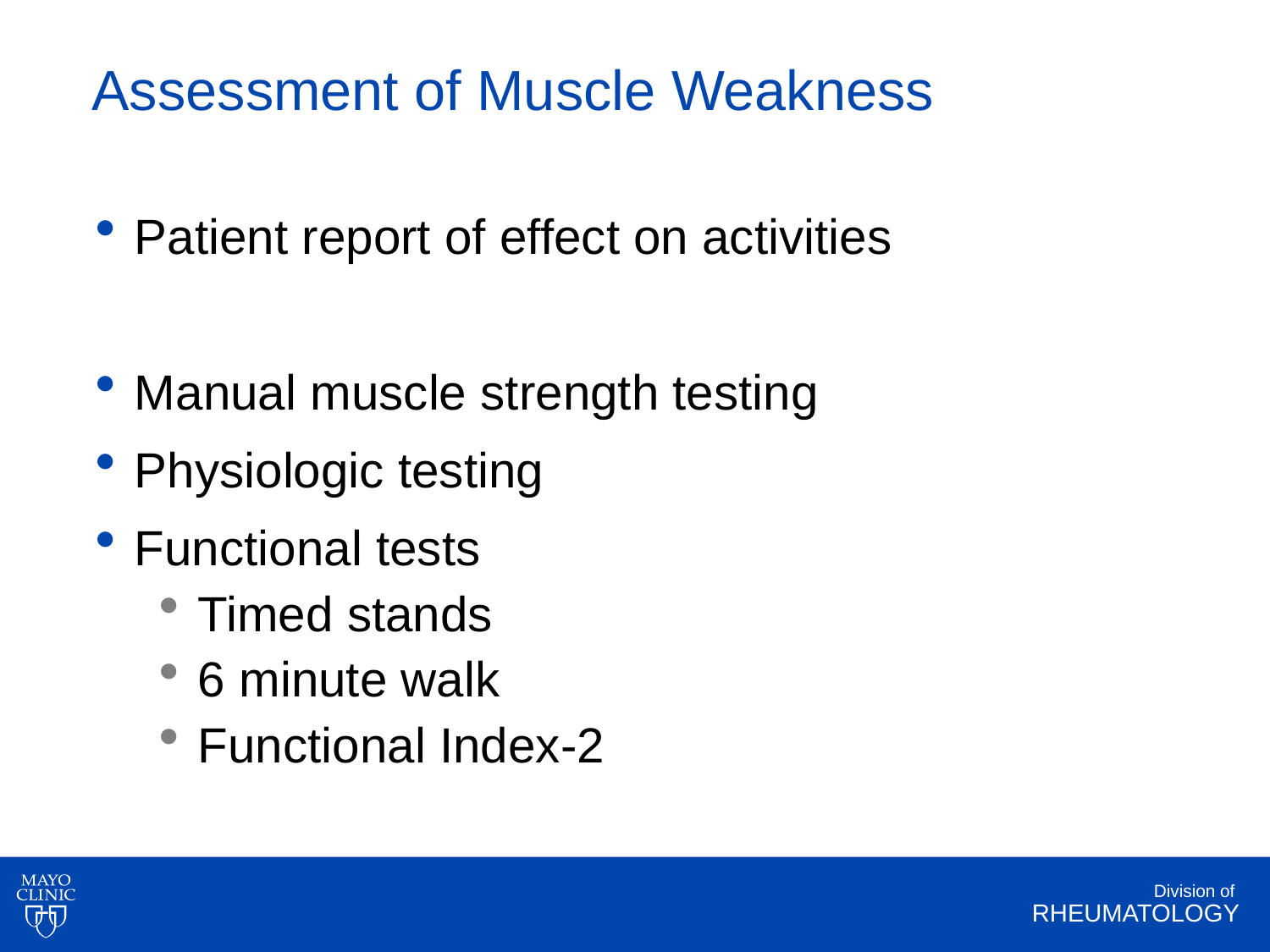

# Assessment of Muscle Weakness
Patient report of effect on activities

Manual muscle strength testing
Physiologic testing
Functional tests
Timed stands
6 minute walk
Functional Index-2